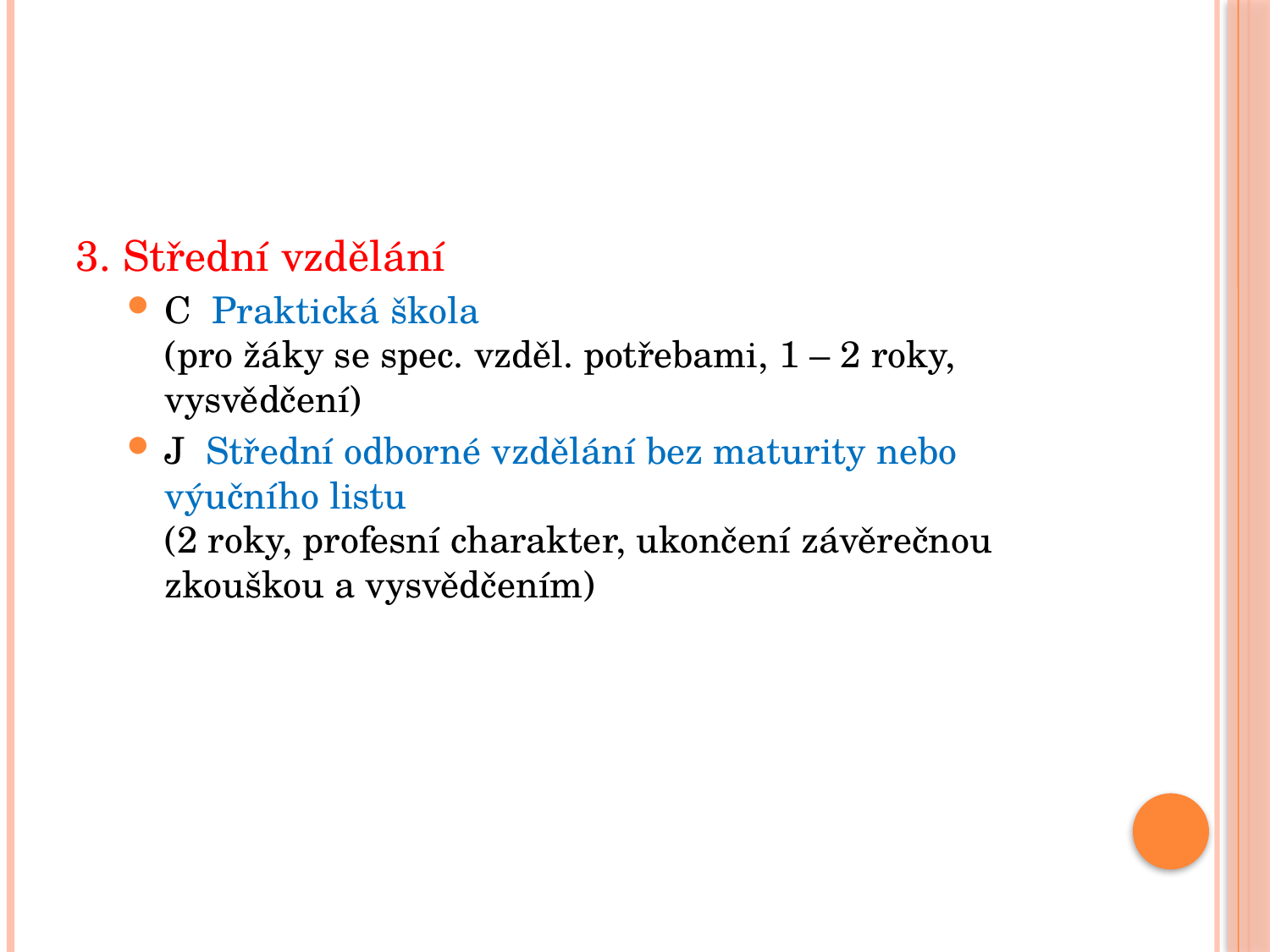

#
3. Střední vzdělání
C  Praktická škola
(pro žáky se spec. vzděl. potřebami, 1 – 2 roky, vysvědčení)
J  Střední odborné vzdělání bez maturity nebo výučního listu
(2 roky, profesní charakter, ukončení závěrečnou zkouškou a vysvědčením)